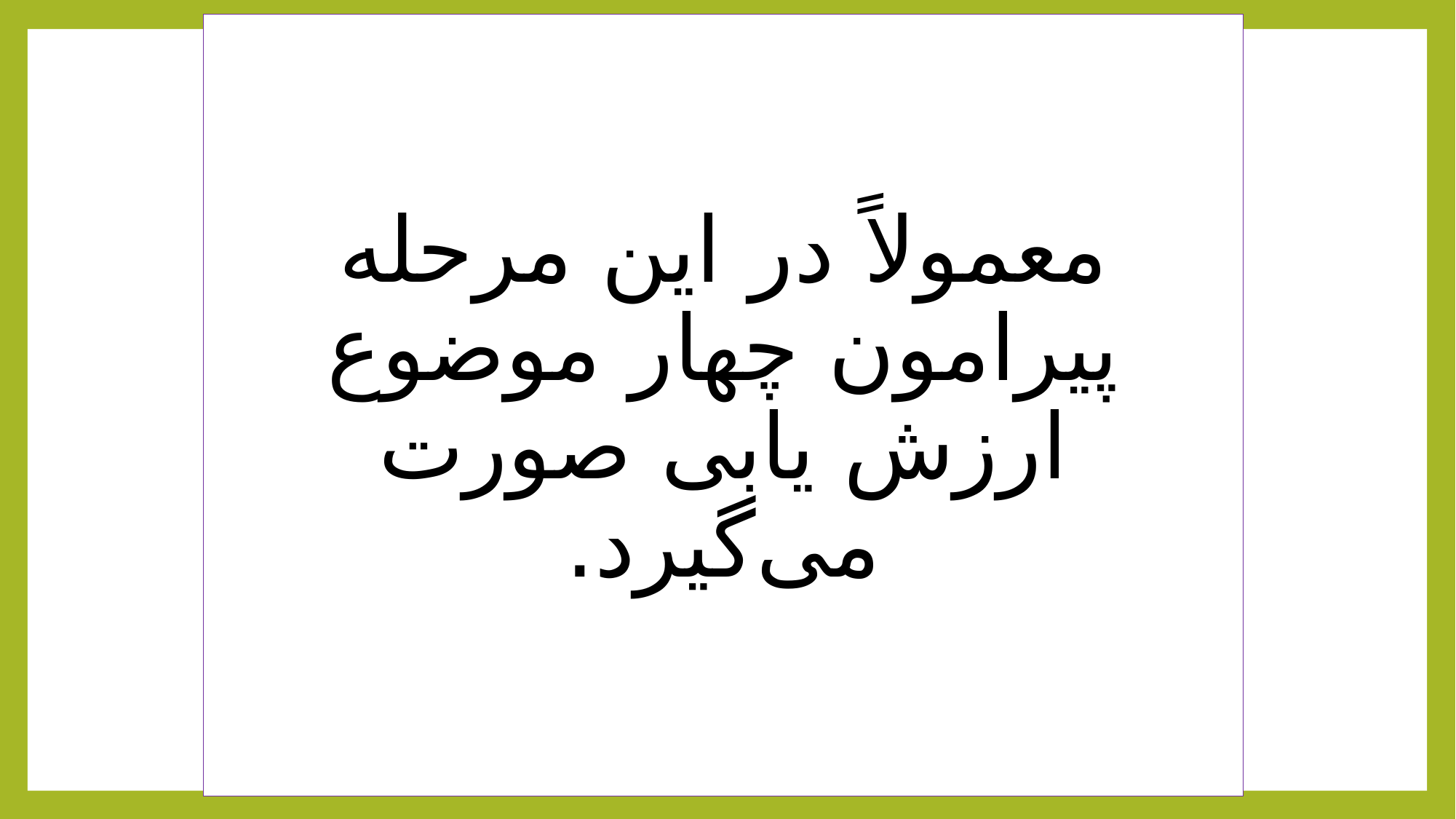

# معمولاً در این مرحله پیرامون چهار موضوع ارزش یابی صورت می‌گیرد.